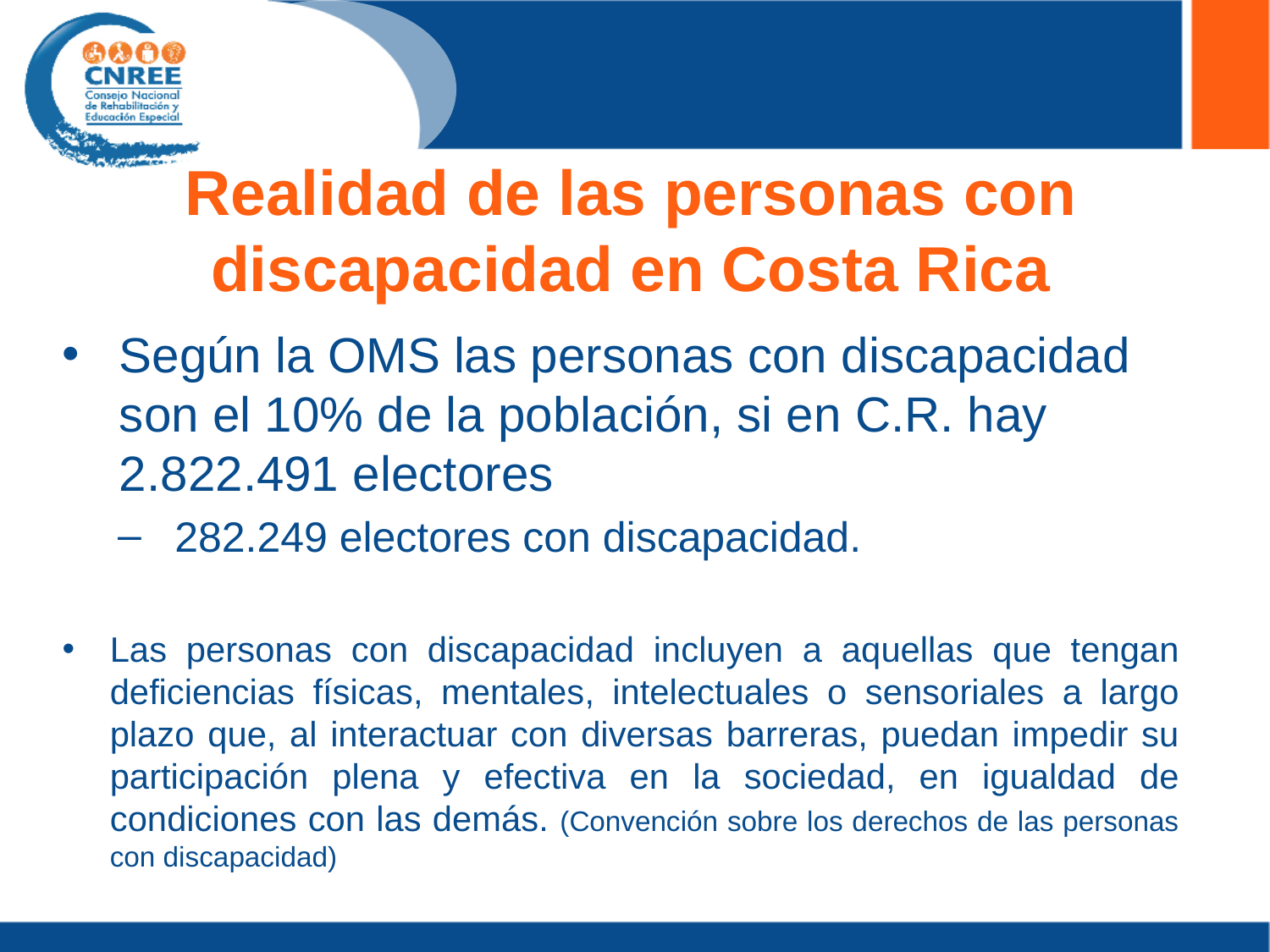

# Realidad de las personas con discapacidad en Costa Rica
Según la OMS las personas con discapacidad son el 10% de la población, si en C.R. hay 2.822.491 electores
282.249 electores con discapacidad.

Las personas con discapacidad incluyen a aquellas que tengan deficiencias físicas, mentales, intelectuales o sensoriales a largo plazo que, al interactuar con diversas barreras, puedan impedir su participación plena y efectiva en la sociedad, en igualdad de condiciones con las demás. (Convención sobre los derechos de las personas con discapacidad)